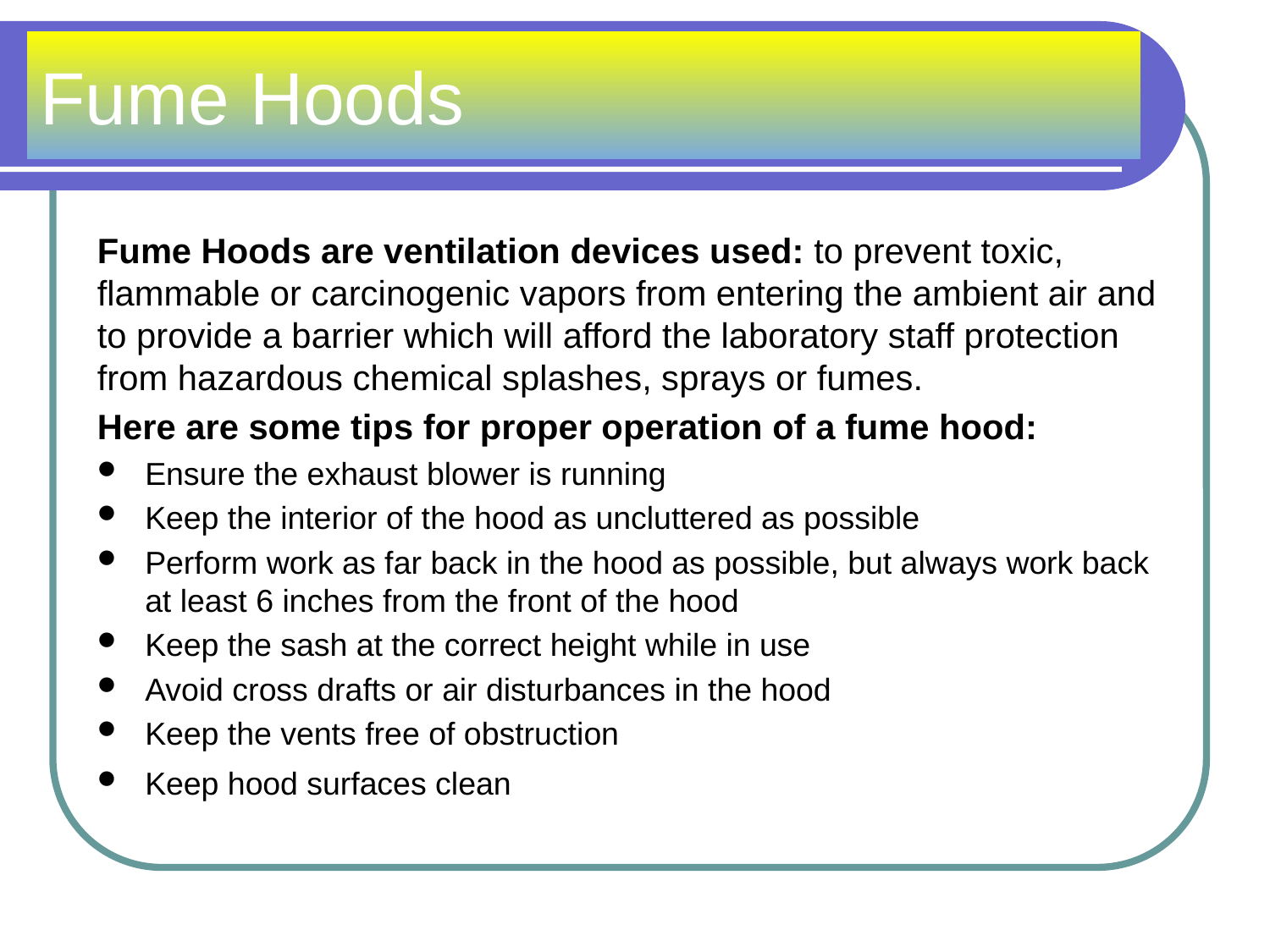

# Fume Hoods
Fume Hoods are ventilation devices used: to prevent toxic, flammable or carcinogenic vapors from entering the ambient air and to provide a barrier which will afford the laboratory staff protection from hazardous chemical splashes, sprays or fumes.
Here are some tips for proper operation of a fume hood:
Ensure the exhaust blower is running
Keep the interior of the hood as uncluttered as possible
Perform work as far back in the hood as possible, but always work back at least 6 inches from the front of the hood
Keep the sash at the correct height while in use
Avoid cross drafts or air disturbances in the hood
Keep the vents free of obstruction
Keep hood surfaces clean